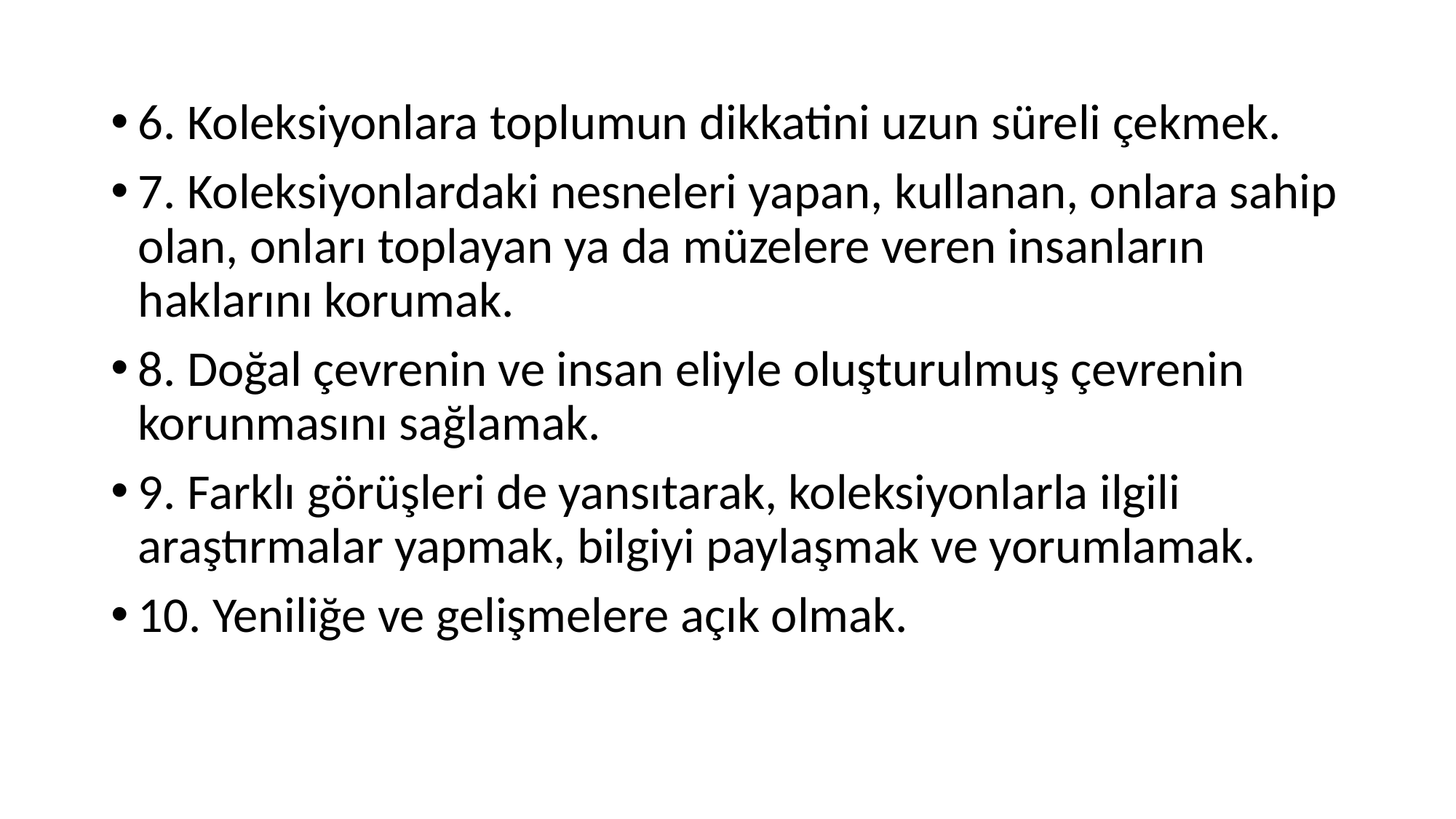

6. Koleksiyonlara toplumun dikkatini uzun süreli çekmek.
7. Koleksiyonlardaki nesneleri yapan, kullanan, onlara sahip olan, onları toplayan ya da müzelere veren insanların haklarını korumak.
8. Doğal çevrenin ve insan eliyle oluşturulmuş çevrenin korunmasını sağlamak.
9. Farklı görüşleri de yansıtarak, koleksiyonlarla ilgili araştırmalar yapmak, bilgiyi paylaşmak ve yorumlamak.
10. Yeniliğe ve gelişmelere açık olmak.